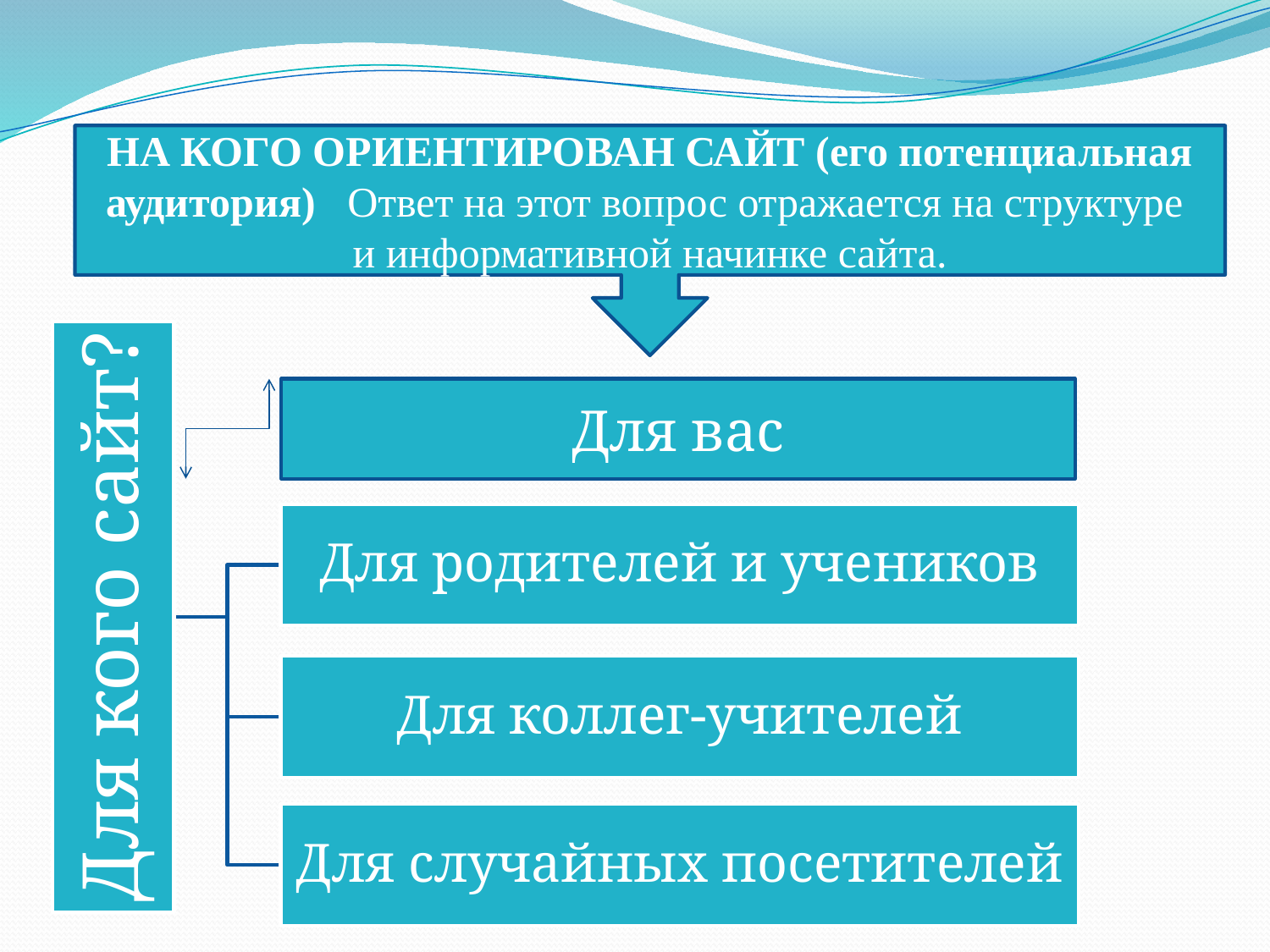

НА КОГО ОРИЕНТИРОВАН САЙТ (его потенциальная аудитория)   Ответ на этот вопрос отражается на структуре
и информативной начинке сайта.

Для кого сайт?
Для родителей и учеников
Для коллег-учителей
Для случайных посетителей
Для вас